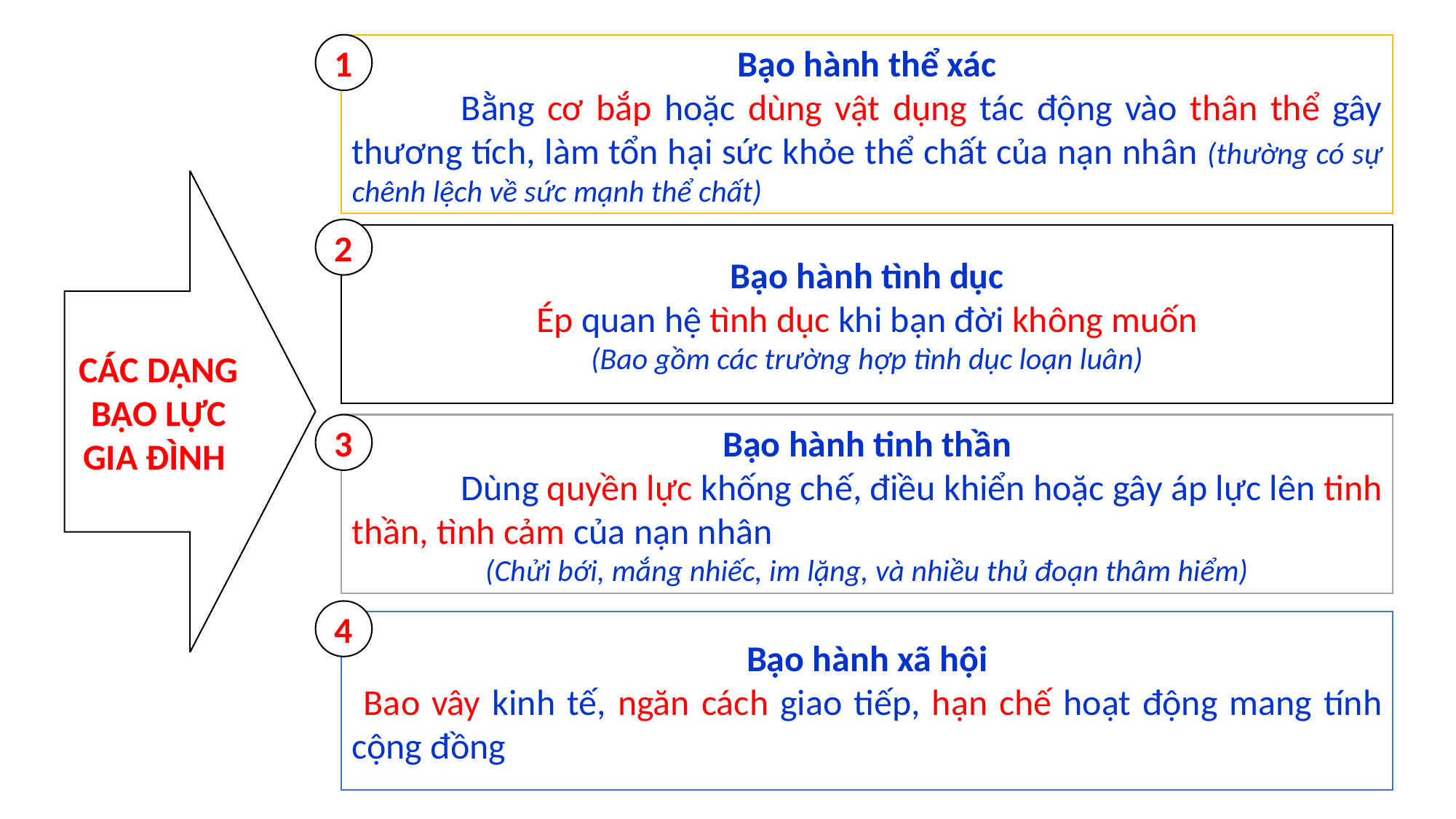

1
Bạo hành thể xác
	Bằng cơ bắp hoặc dùng vật dụng tác động vào thân thể gây thương tích, làm tổn hại sức khỏe thể chất của nạn nhân (thường có sự chênh lệch về sức mạnh thể chất)
CÁC DẠNG
BẠO LỰC GIA ĐÌNH
2
Bạo hành tình dục
 Ép quan hệ tình dục khi bạn đời không muốn
(Bao gồm các trường hợp tình dục loạn luân)
3
Bạo hành tinh thần
	Dùng quyền lực khống chế, điều khiển hoặc gây áp lực lên tinh thần, tình cảm của nạn nhân
(Chửi bới, mắng nhiếc, im lặng, và nhiều thủ đoạn thâm hiểm)
4
Bạo hành xã hội
 Bao vây kinh tế, ngăn cách giao tiếp, hạn chế hoạt động mang tính cộng đồng